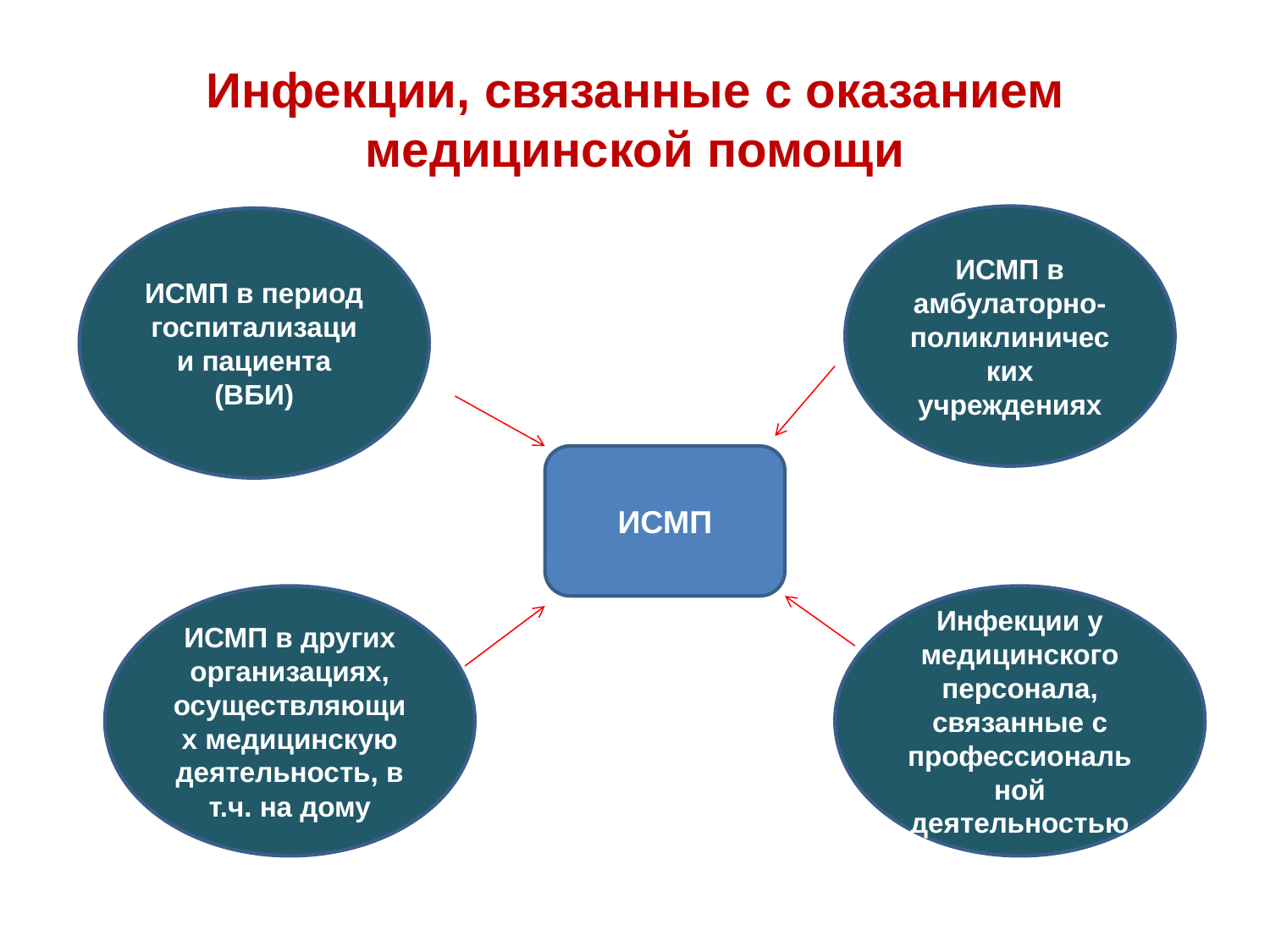

# Инфекции, связанные с оказанием медицинской помощи
ИСМП в амбулаторно-поликлинических учреждениях
ИСМП в период госпитализации пациента (ВБИ)
ИСМП
ИСМП в других организациях, осуществляющих медицинскую деятельность, в т.ч. на дому
Инфекции у медицинского персонала, связанные с профессиональной деятельностью